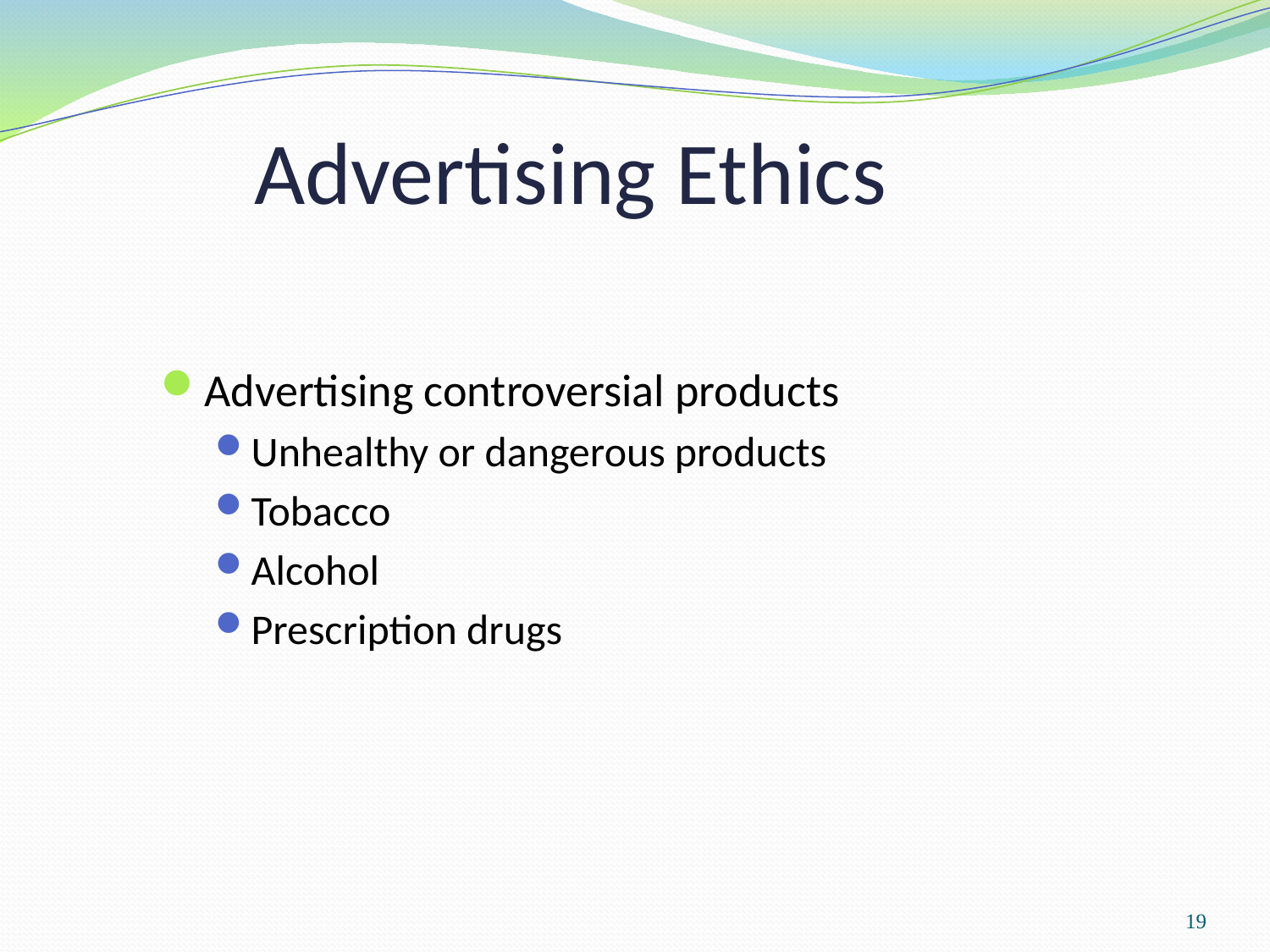

# Advertising Ethics
Advertising controversial products
Unhealthy or dangerous products
Tobacco
Alcohol
Prescription drugs

19